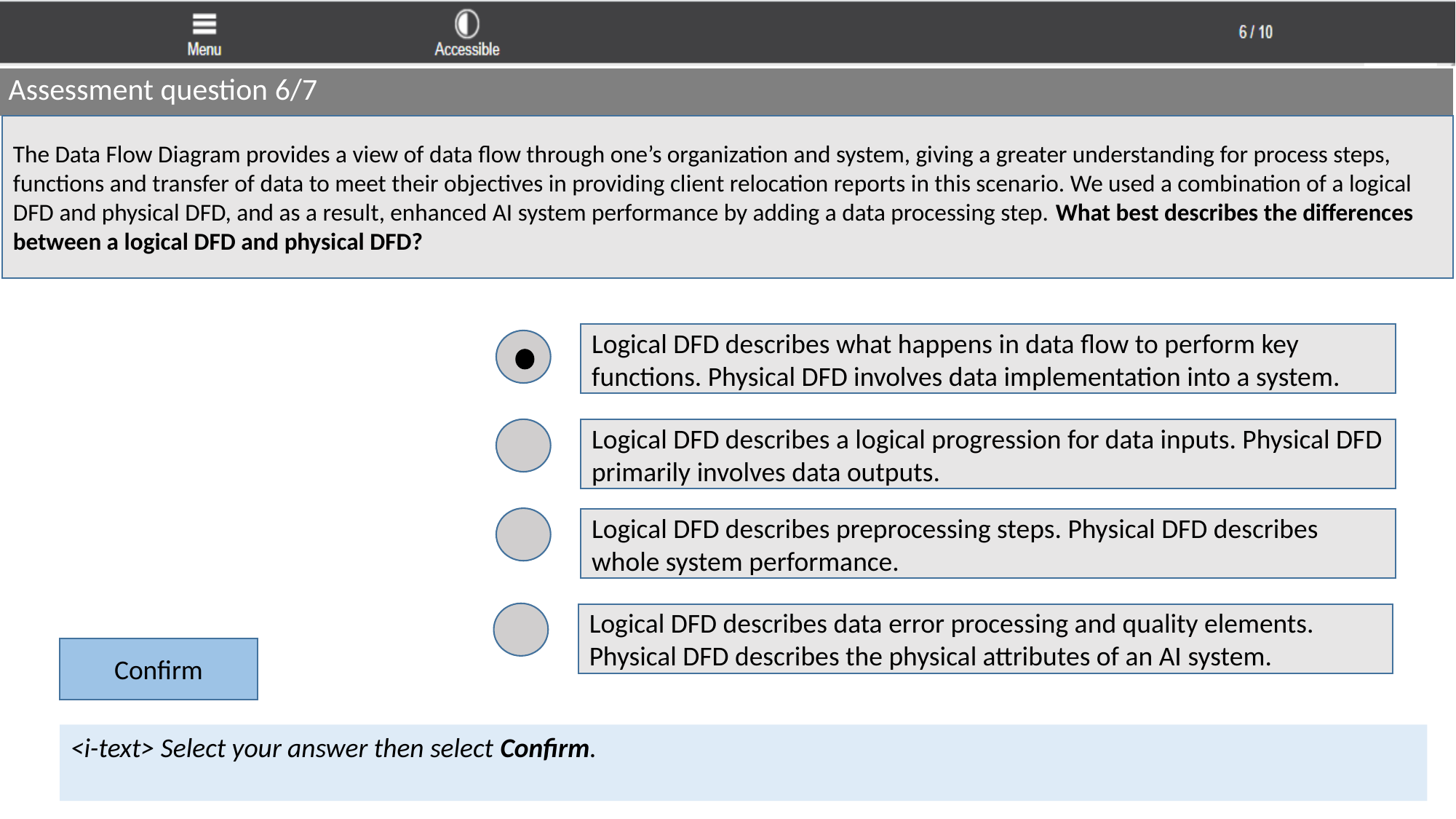

Notes to Developer:

As with all – scrambled

Scoring at end, so no immediate feedback

Assessment question 6/7

The Data Flow Diagram provides a view of data flow through one’s organization and system, giving a greater understanding for process steps, functions and transfer of data to meet their objectives in providing client relocation reports in this scenario. We used a combination of a logical DFD and physical DFD, and as a result, enhanced AI system performance by adding a data processing step. What best describes the differences between a logical DFD and physical DFD?
Logical DFD describes what happens in data flow to perform key functions. Physical DFD involves data implementation into a system.

Logical DFD describes a logical progression for data inputs. Physical DFD primarily involves data outputs.

Logical DFD describes preprocessing steps. Physical DFD describes whole system performance.

Logical DFD describes data error processing and quality elements.
Physical DFD describes the physical attributes of an AI system.
Confirm
<i-text> Select your answer then select Confirm.